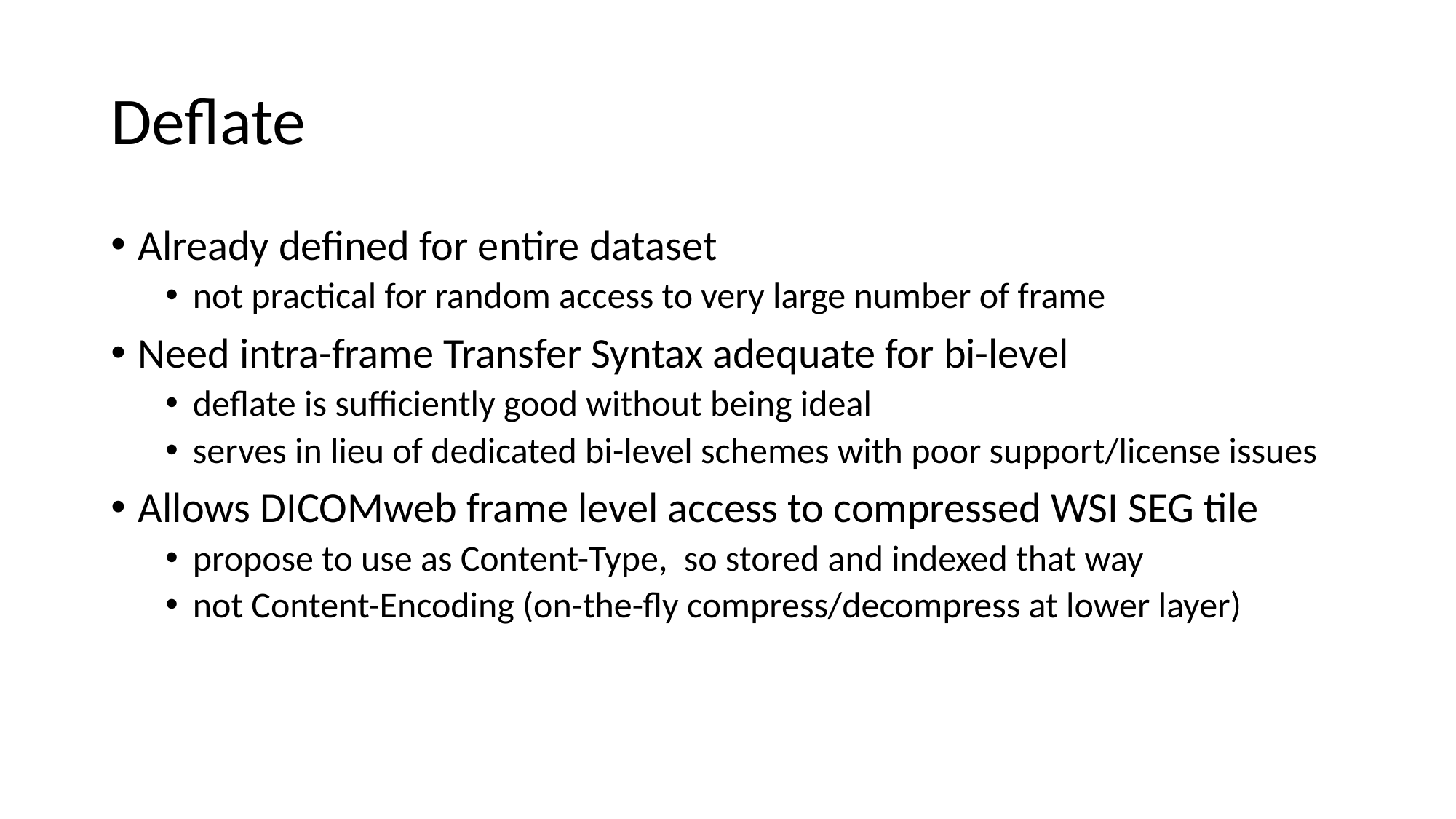

# Deflate
Already defined for entire dataset
not practical for random access to very large number of frame
Need intra-frame Transfer Syntax adequate for bi-level
deflate is sufficiently good without being ideal
serves in lieu of dedicated bi-level schemes with poor support/license issues
Allows DICOMweb frame level access to compressed WSI SEG tile
propose to use as Content-Type,  so stored and indexed that way
not Content-Encoding (on-the-fly compress/decompress at lower layer)